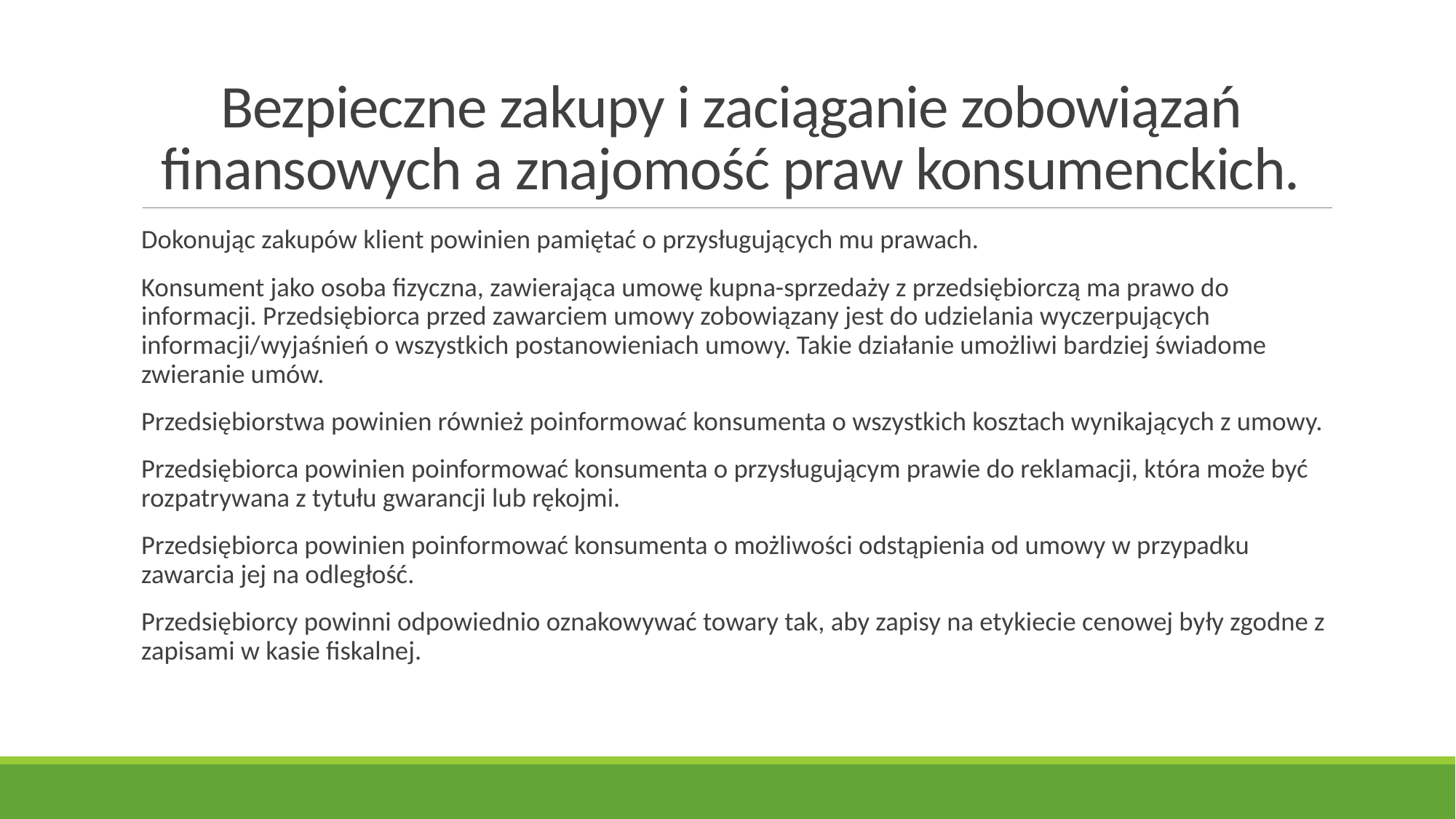

# Bezpieczne zakupy i zaciąganie zobowiązań finansowych a znajomość praw konsumenckich.
Dokonując zakupów klient powinien pamiętać o przysługujących mu prawach.
Konsument jako osoba fizyczna, zawierająca umowę kupna-sprzedaży z przedsiębiorczą ma prawo do informacji. Przedsiębiorca przed zawarciem umowy zobowiązany jest do udzielania wyczerpujących informacji/wyjaśnień o wszystkich postanowieniach umowy. Takie działanie umożliwi bardziej świadome zwieranie umów.
Przedsiębiorstwa powinien również poinformować konsumenta o wszystkich kosztach wynikających z umowy.
Przedsiębiorca powinien poinformować konsumenta o przysługującym prawie do reklamacji, która może być rozpatrywana z tytułu gwarancji lub rękojmi.
Przedsiębiorca powinien poinformować konsumenta o możliwości odstąpienia od umowy w przypadku zawarcia jej na odległość.
Przedsiębiorcy powinni odpowiednio oznakowywać towary tak, aby zapisy na etykiecie cenowej były zgodne z zapisami w kasie fiskalnej.